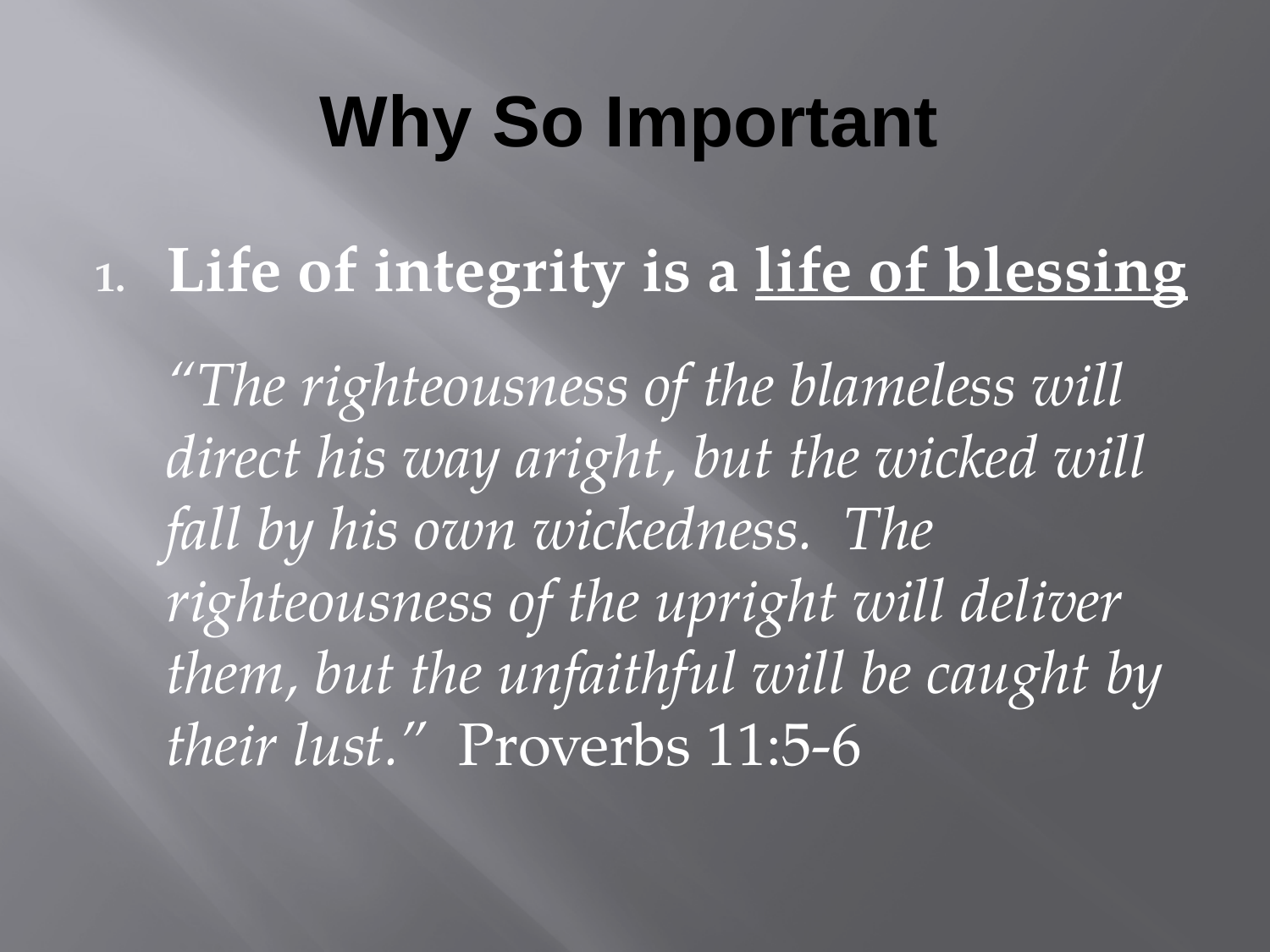

# Why So Important
Life of integrity is a life of blessing

	“The righteousness of the blameless will direct his way aright, but the wicked will fall by his own wickedness.  The righteousness of the upright will deliver them, but the unfaithful will be caught by their lust.”  Proverbs 11:5-6